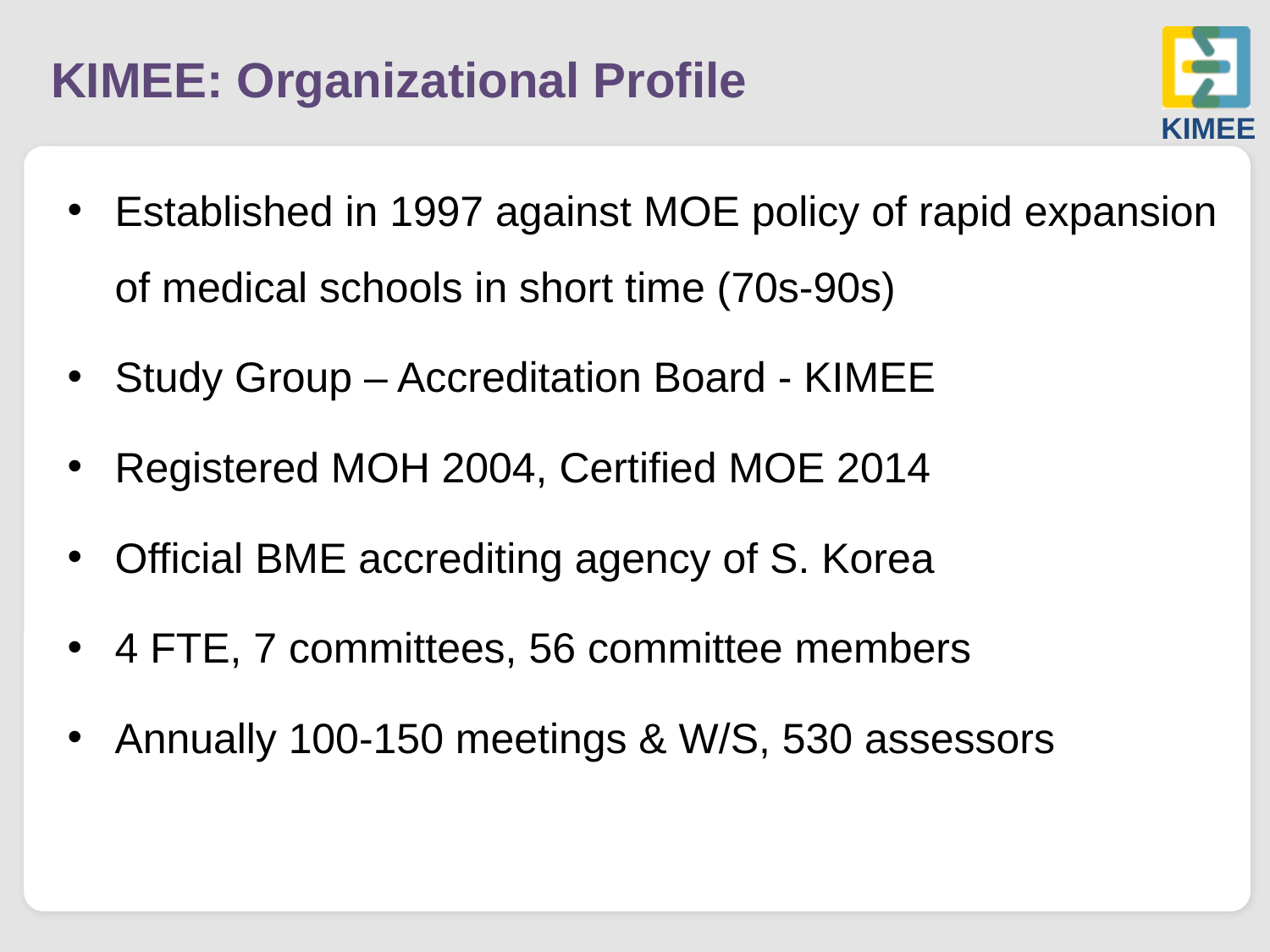

# KIMEE: Organizational Profile
Established in 1997 against MOE policy of rapid expansion of medical schools in short time (70s-90s)
Study Group – Accreditation Board - KIMEE
Registered MOH 2004, Certified MOE 2014
Official BME accrediting agency of S. Korea
4 FTE, 7 committees, 56 committee members
Annually 100-150 meetings & W/S, 530 assessors